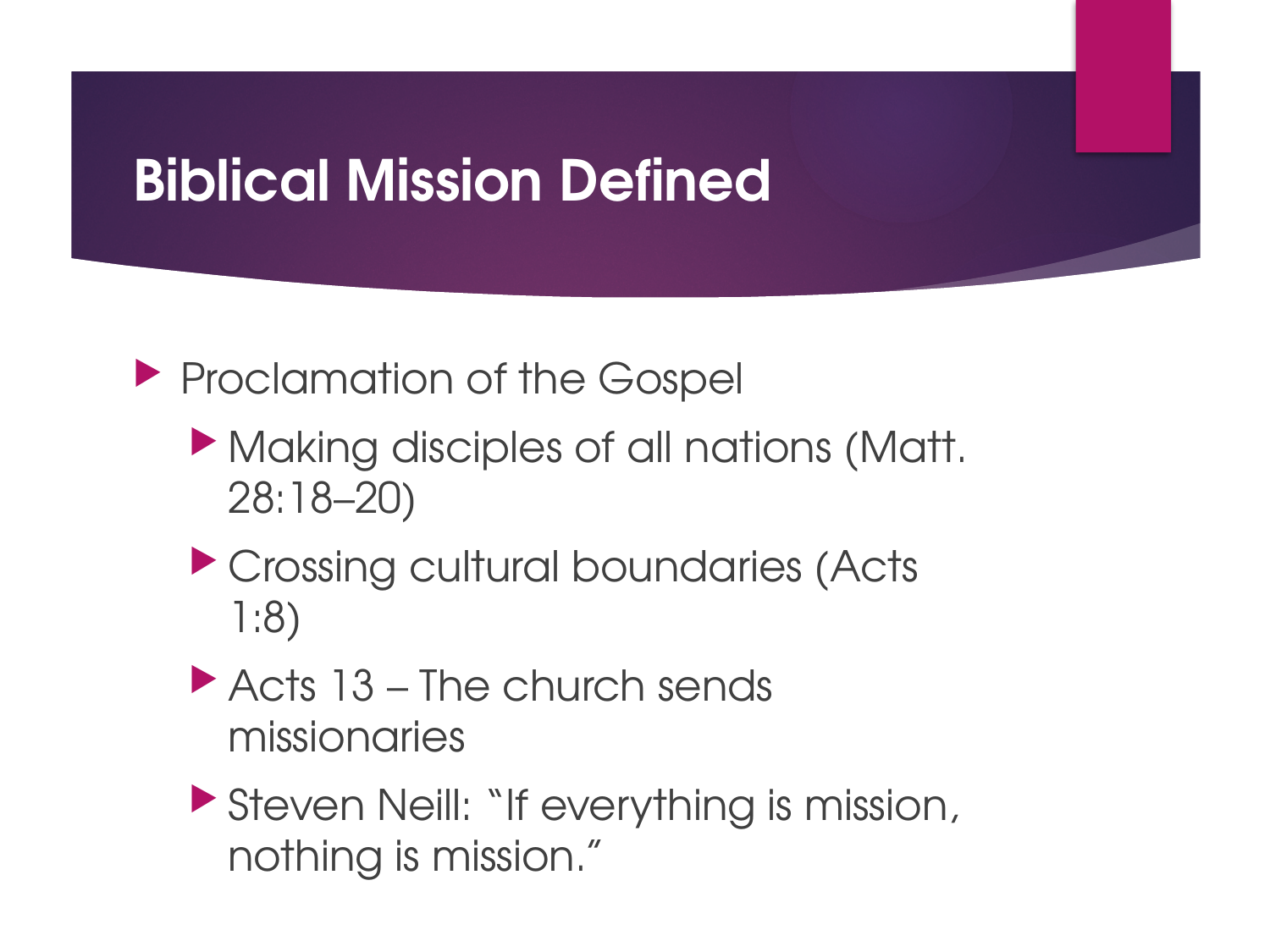

# Biblical Mission Defined
Proclamation of the Gospel
Making disciples of all nations (Matt. 28:18–20)
Crossing cultural boundaries (Acts 1:8)
Acts 13 – The church sends missionaries
Steven Neill: “If everything is mission, nothing is mission.”